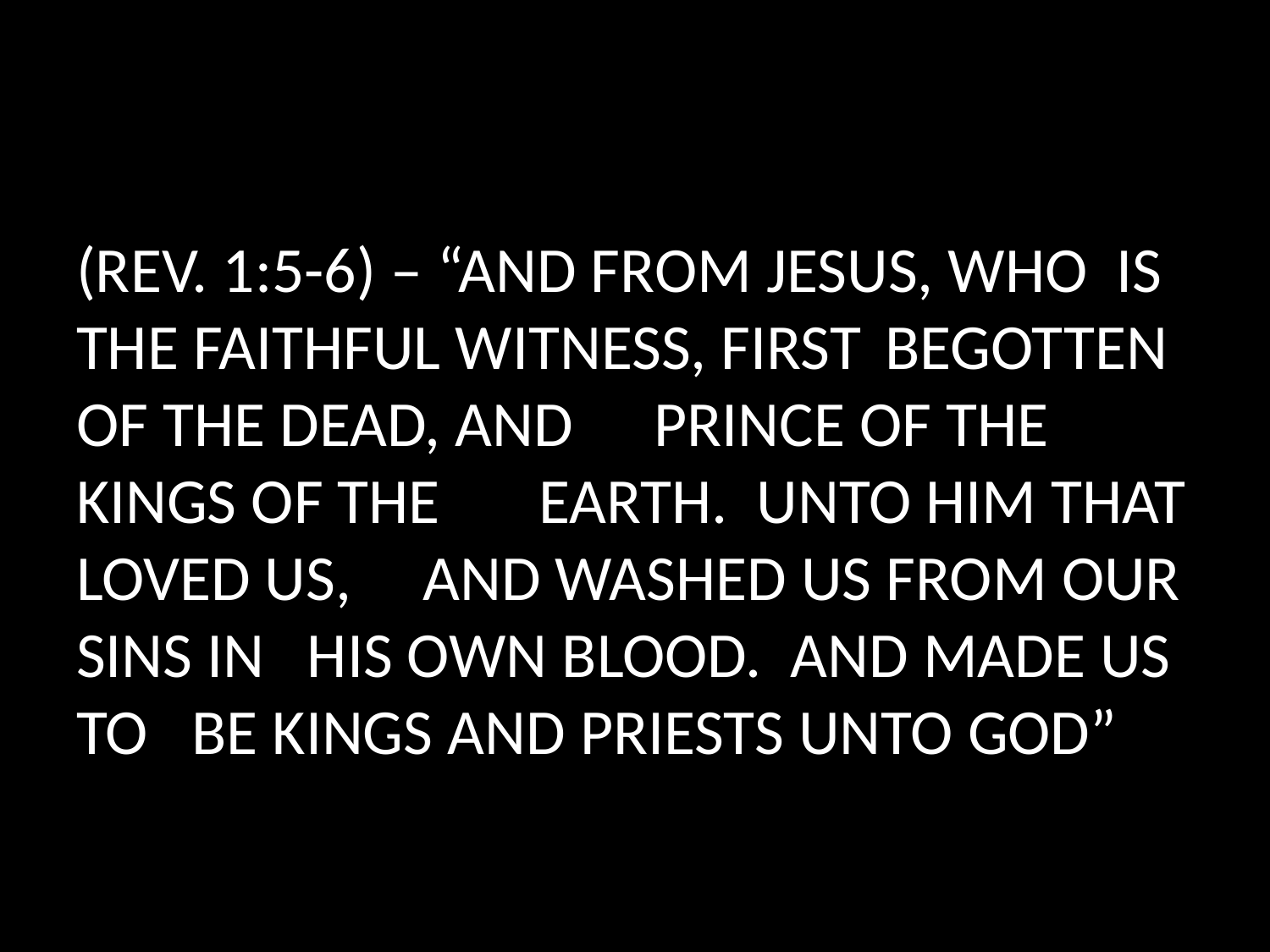

#
(REV. 1:5-6) – “AND FROM JESUS, WHO 	IS THE FAITHFUL WITNESS, FIRST 	BEGOTTEN OF THE DEAD, AND 	PRINCE OF THE KINGS OF THE 	EARTH.  UNTO HIM THAT LOVED US, 	AND WASHED US FROM OUR SINS IN 	HIS OWN BLOOD.  AND MADE US TO 	BE KINGS AND PRIESTS UNTO GOD”